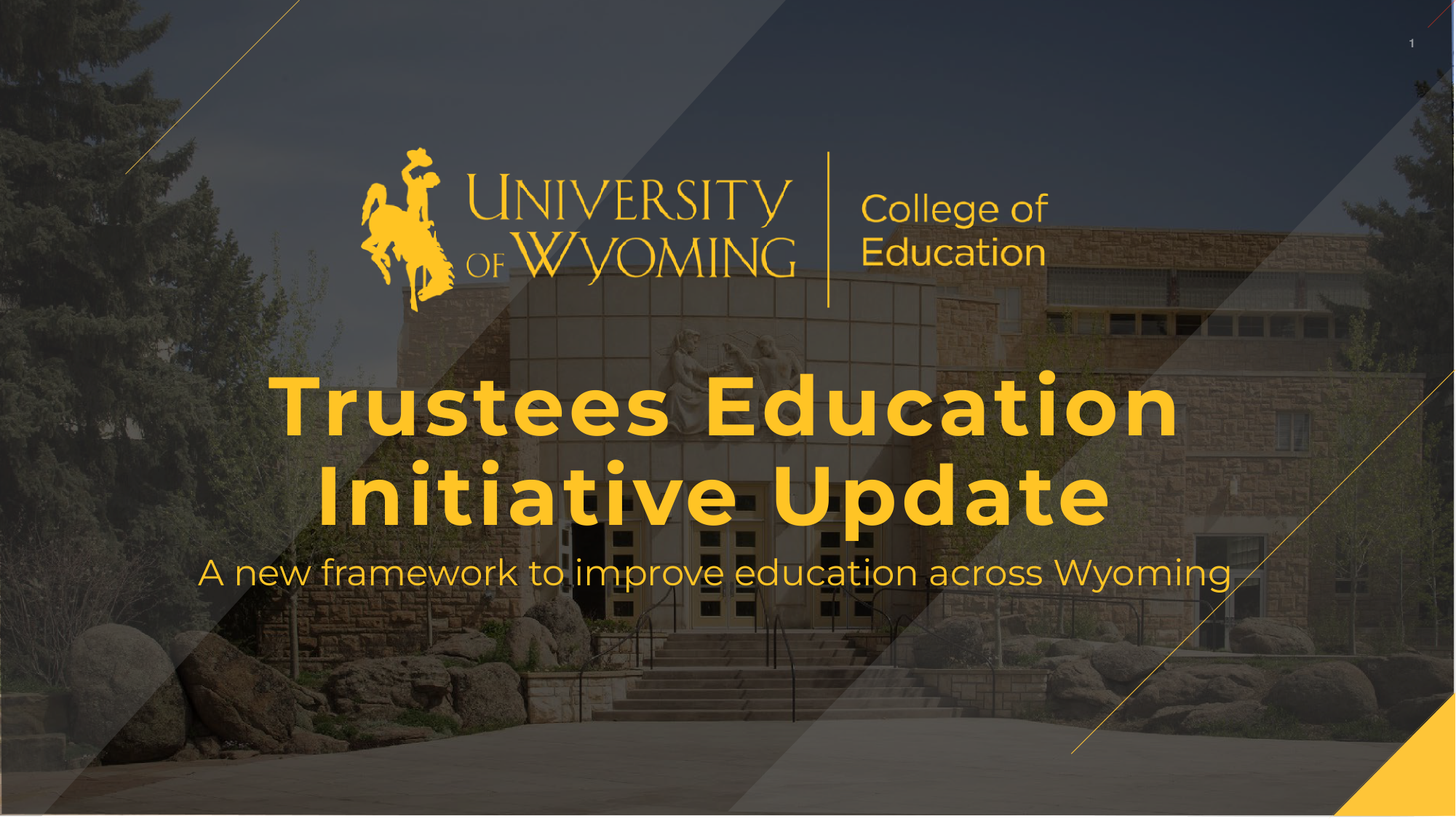

# Trustees Education Initiative Update
A new framework to improve education across Wyoming